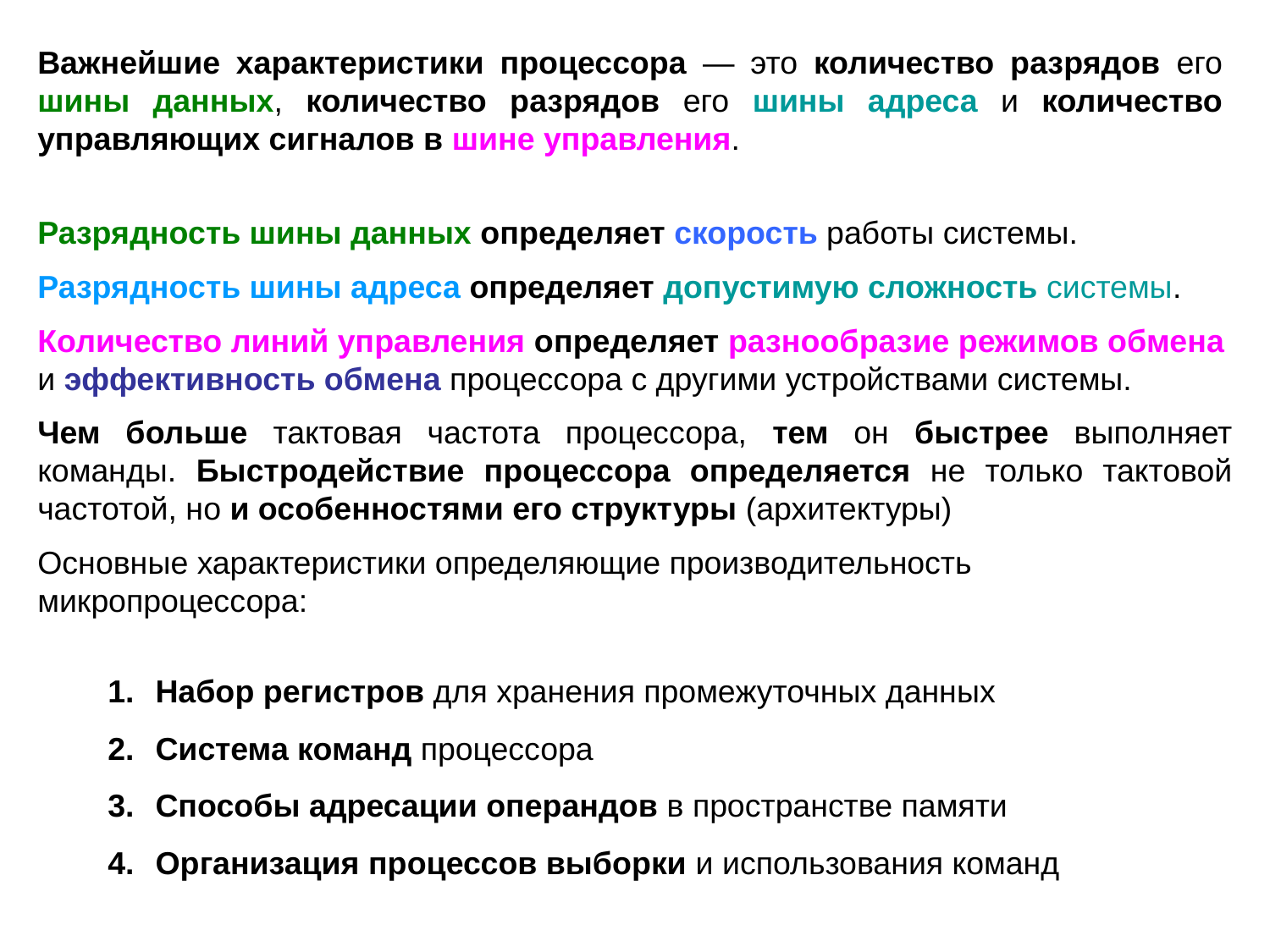

Важнейшие характеристики процессора — это количество разрядов его шины данных, количество разрядов его шины адреса и количество управляющих сигналов в шине управления.
Разрядность шины данных определяет скорость работы системы.
Разрядность шины адреса определяет допустимую сложность системы.
Количество линий управления определяет разнообразие режимов обмена и эффективность обмена процессора с другими устройствами системы.
Чем больше тактовая частота процессора, тем он быстрее выполняет команды. Быстродействие процессора определяется не только тактовой частотой, но и особенностями его структуры (архитектуры)
Основные характеристики определяющие производительность микропроцессора:
Набор регистров для хранения промежуточных данных
Система команд процессора
Способы адресации операндов в пространстве памяти
Организация процессов выборки и использования команд